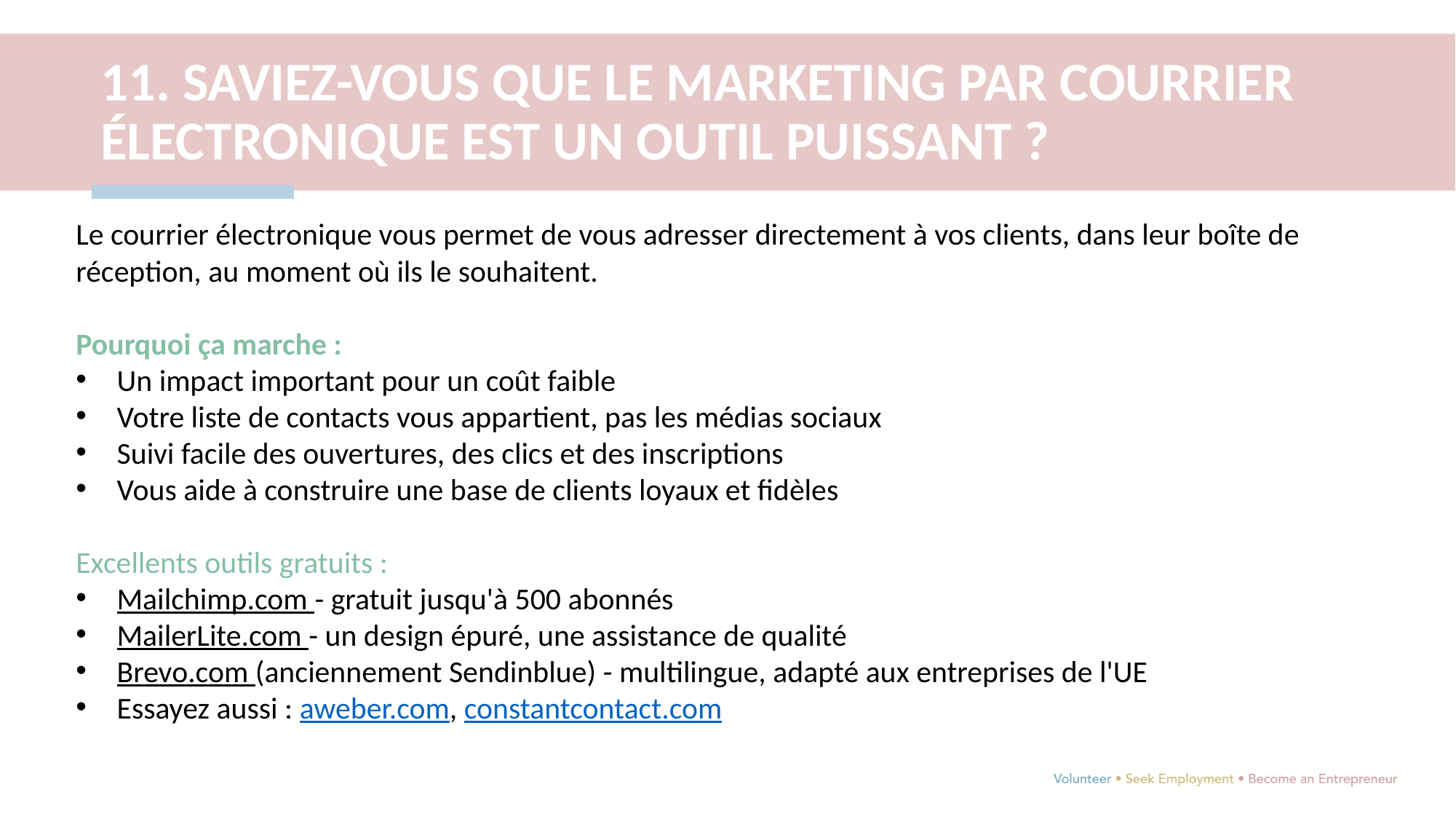

11. SAVIEZ-VOUS QUE LE MARKETING PAR COURRIER ÉLECTRONIQUE EST UN OUTIL PUISSANT ?
Le courrier électronique vous permet de vous adresser directement à vos clients, dans leur boîte de réception, au moment où ils le souhaitent.

Pourquoi ça marche :
Un impact important pour un coût faible
Votre liste de contacts vous appartient, pas les médias sociaux
Suivi facile des ouvertures, des clics et des inscriptions
Vous aide à construire une base de clients loyaux et fidèles

Excellents outils gratuits :
Mailchimp.com - gratuit jusqu'à 500 abonnés
MailerLite.com - un design épuré, une assistance de qualité
Brevo.com (anciennement Sendinblue) - multilingue, adapté aux entreprises de l'UE
Essayez aussi : aweber.com, constantcontact.com